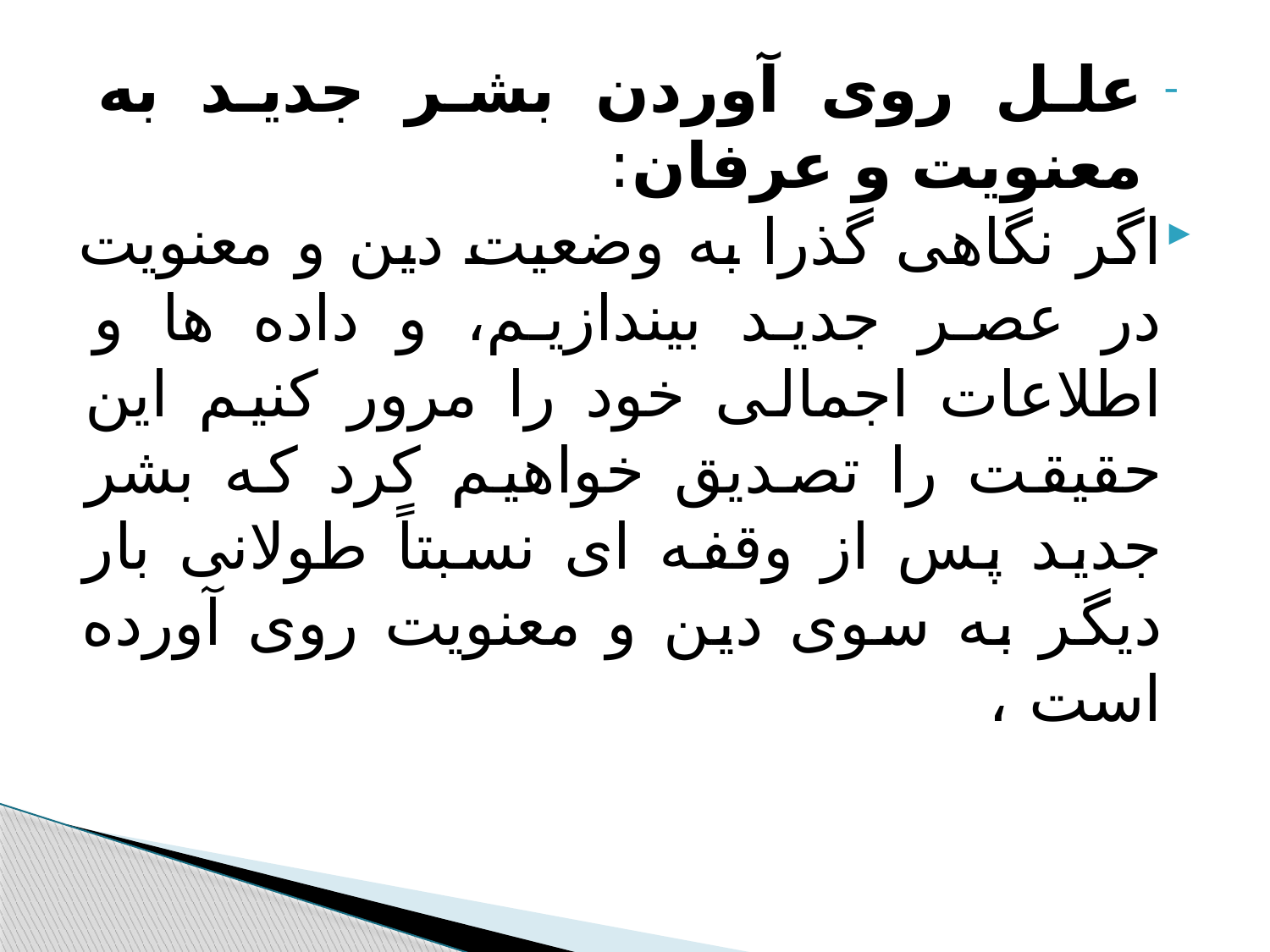

#
علل روی آوردن بشر جدید به معنویت و عرفان:
اگر نگاهی گذرا به وضعیت دین و معنویت در عصر جدید بیندازیم، و داده ها و اطلاعات اجمالی خود را مرور کنیم این حقیقت را تصدیق خواهیم کرد که بشر جدید پس از وقفه ای نسبتاً طولانی بار دیگر به سوی دین و معنویت روی آورده است ،